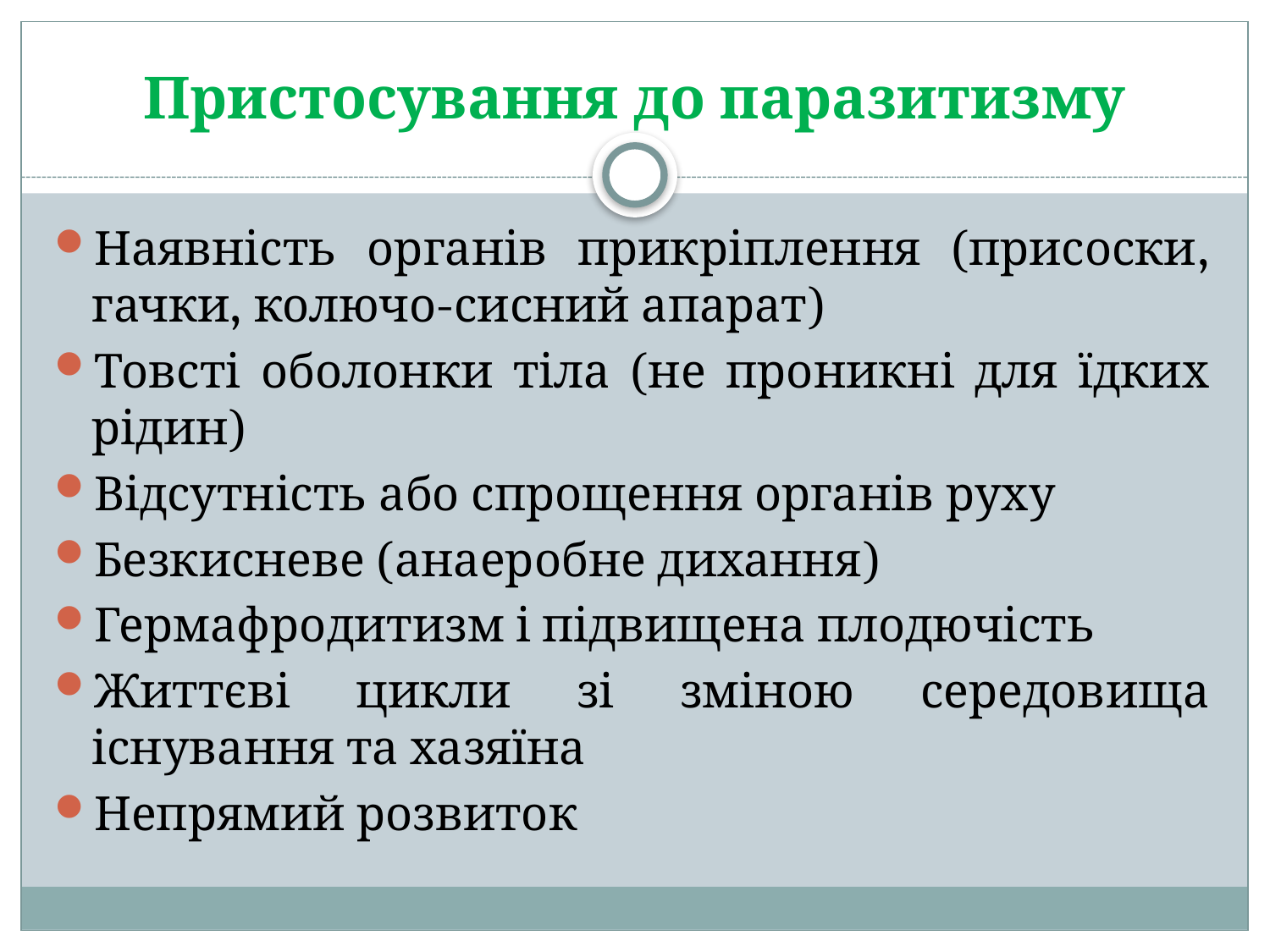

# Пристосування до паразитизму
Наявність органів прикріплення (присоски, гачки, колючо-сисний апарат)
Товсті оболонки тіла (не проникні для їдких рідин)
Відсутність або спрощення органів руху
Безкисневе (анаеробне дихання)
Гермафродитизм і підвищена плодючість
Життєві цикли зі зміною середовища існування та хазяїна
Непрямий розвиток